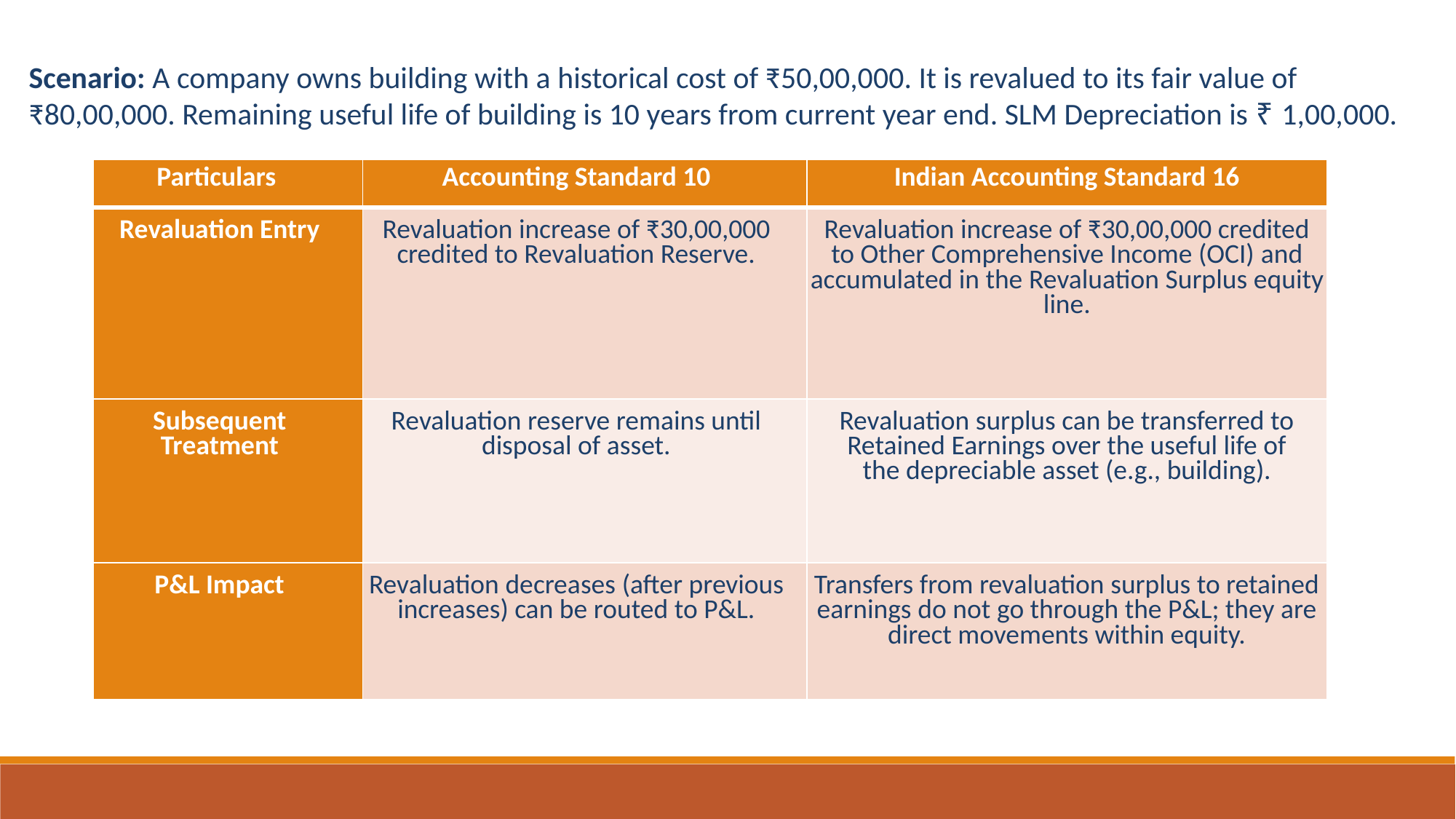

Scenario: A company owns building with a historical cost of ₹50,00,000. It is revalued to its fair value of ₹80,00,000. Remaining useful life of building is 10 years from current year end. SLM Depreciation is ₹ 1,00,000.
| Particulars | Accounting Standard 10 | Indian Accounting Standard 16 |
| --- | --- | --- |
| Revaluation Entry | Revaluation increase of ₹30,00,000 credited to Revaluation Reserve. | Revaluation increase of ₹30,00,000 credited to Other Comprehensive Income (OCI) and accumulated in the Revaluation Surplus equity line. |
| Subsequent Treatment | Revaluation reserve remains until disposal of asset. | Revaluation surplus can be transferred to Retained Earnings over the useful life of the depreciable asset (e.g., building). |
| P&L Impact | Revaluation decreases (after previous increases) can be routed to P&L. | Transfers from revaluation surplus to retained earnings do not go through the P&L; they are direct movements within equity. |